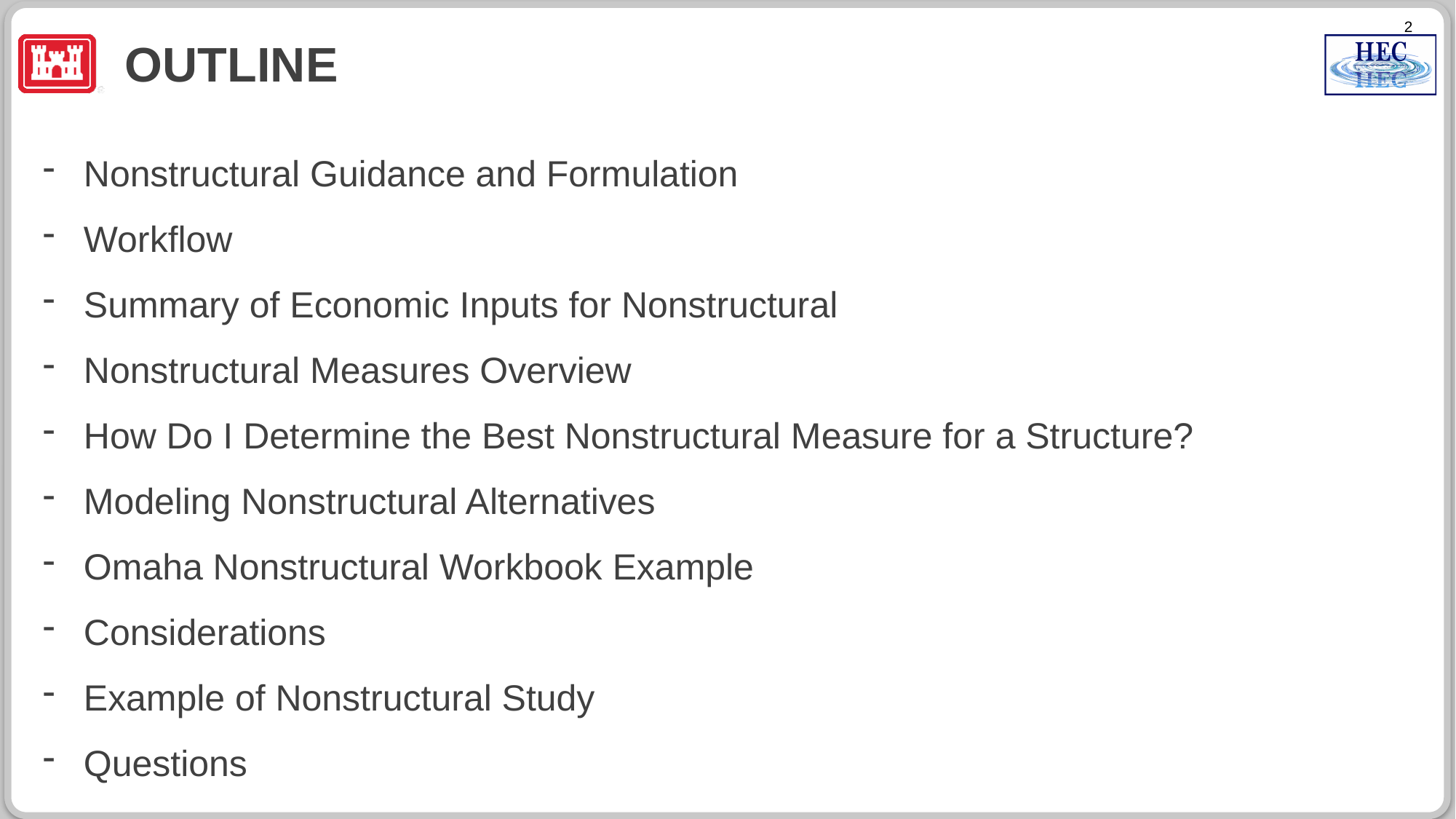

# Outline
Nonstructural Guidance and Formulation
Workflow
Summary of Economic Inputs for Nonstructural
Nonstructural Measures Overview
How Do I Determine the Best Nonstructural Measure for a Structure?
Modeling Nonstructural Alternatives
Omaha Nonstructural Workbook Example
Considerations
Example of Nonstructural Study
Questions